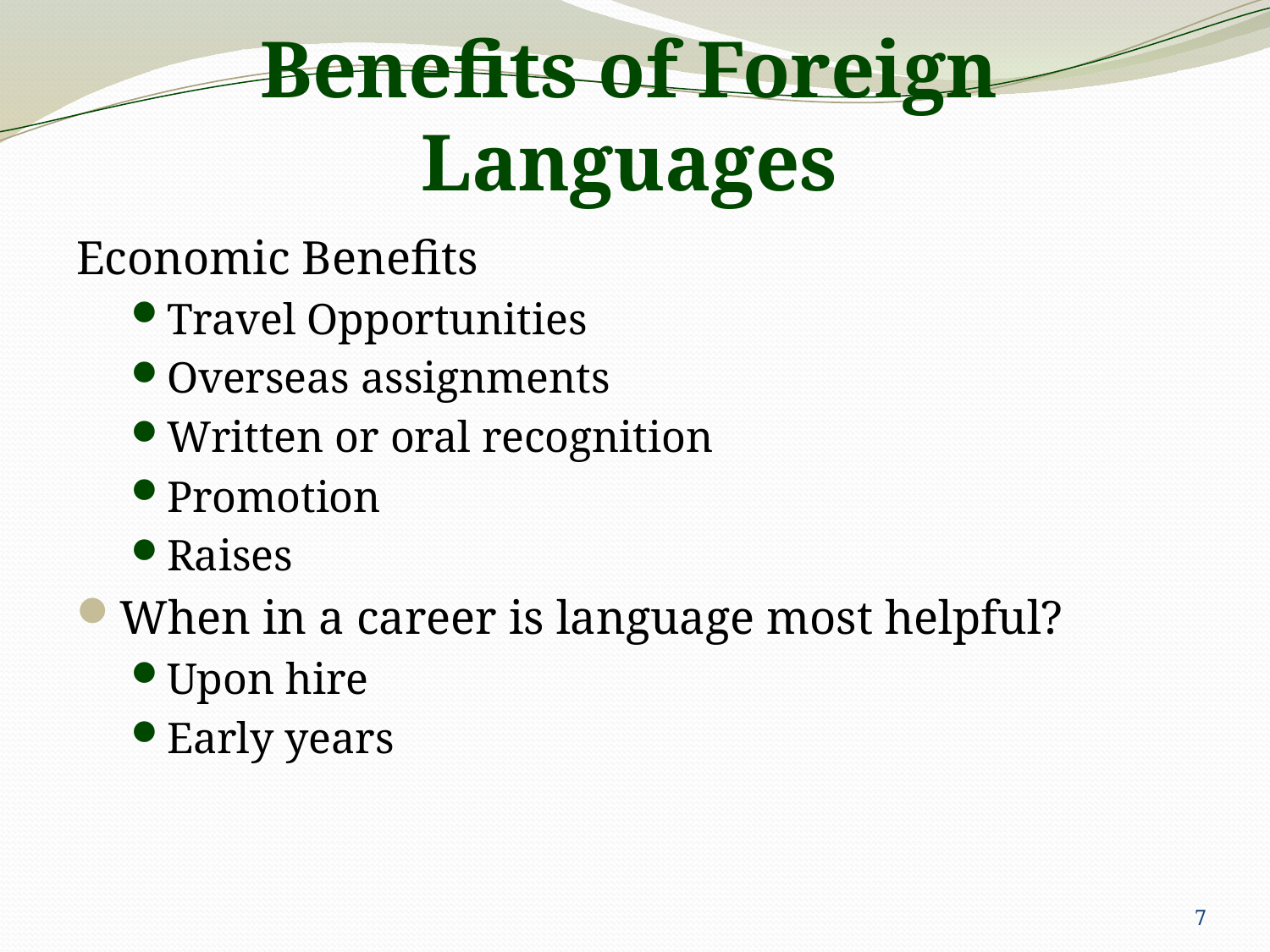

Benefits of Foreign Languages
Economic Benefits
Travel Opportunities
Overseas assignments
Written or oral recognition
Promotion
Raises
When in a career is language most helpful?
Upon hire
Early years

7